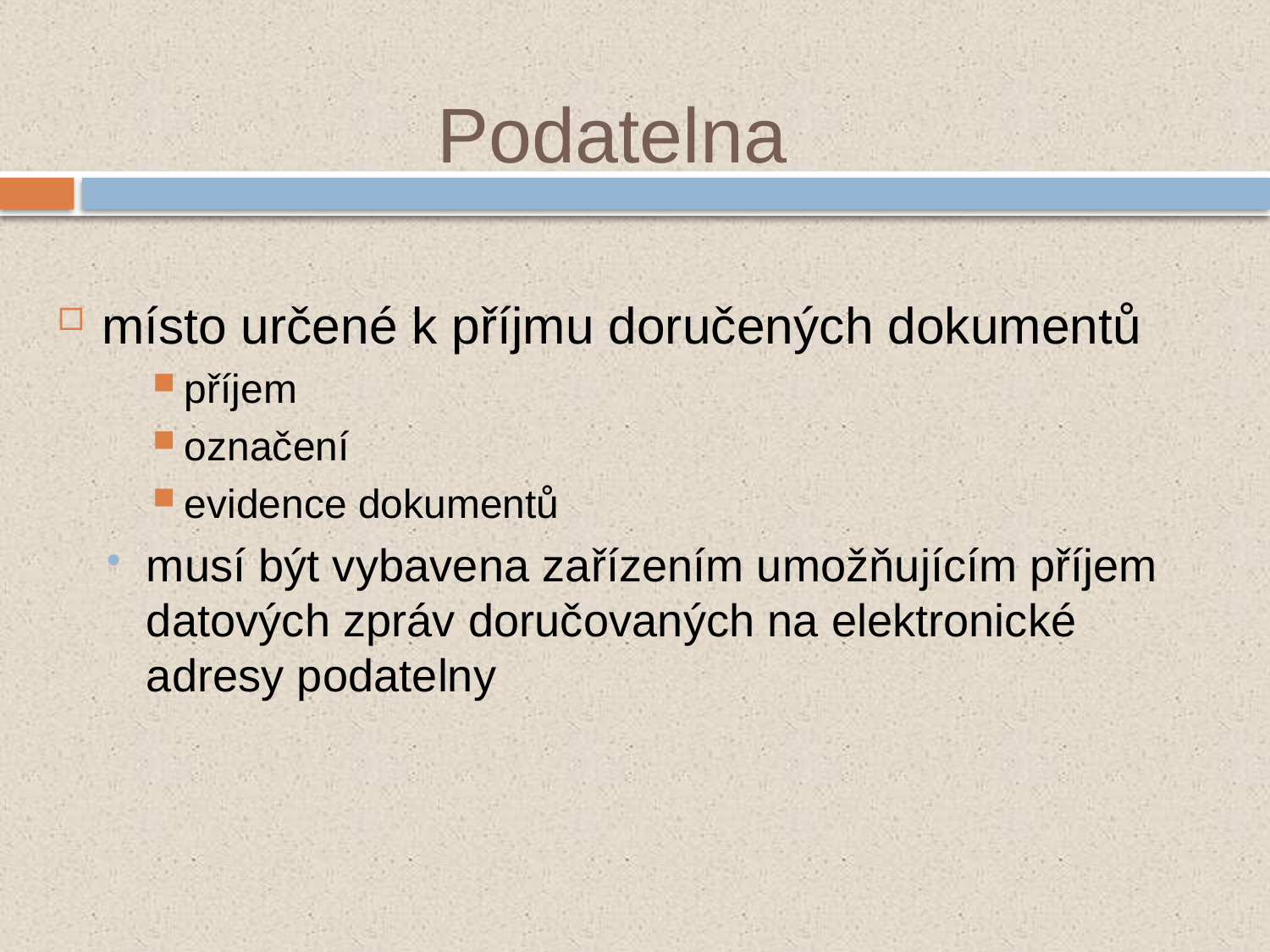

# Podatelna
místo určené k příjmu doručených dokumentů
příjem
označení
evidence dokumentů
musí být vybavena zařízením umožňujícím příjem datových zpráv doručovaných na elektronické adresy podatelny